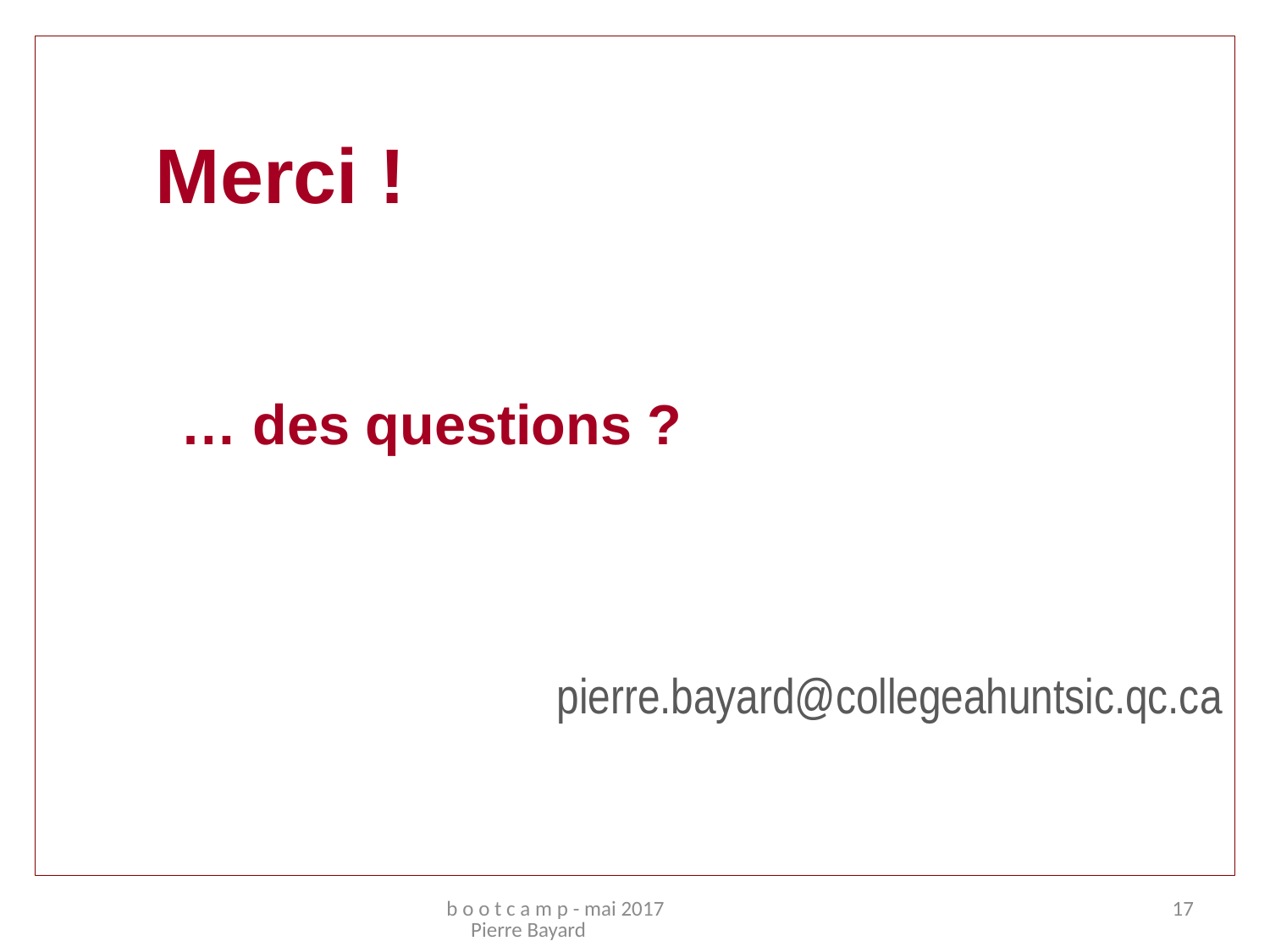

Merci !

  … des questions ?

                pierre.bayard@collegeahuntsic.qc.ca
b o o t c a m p - mai 2017                                     Pierre Bayard
17